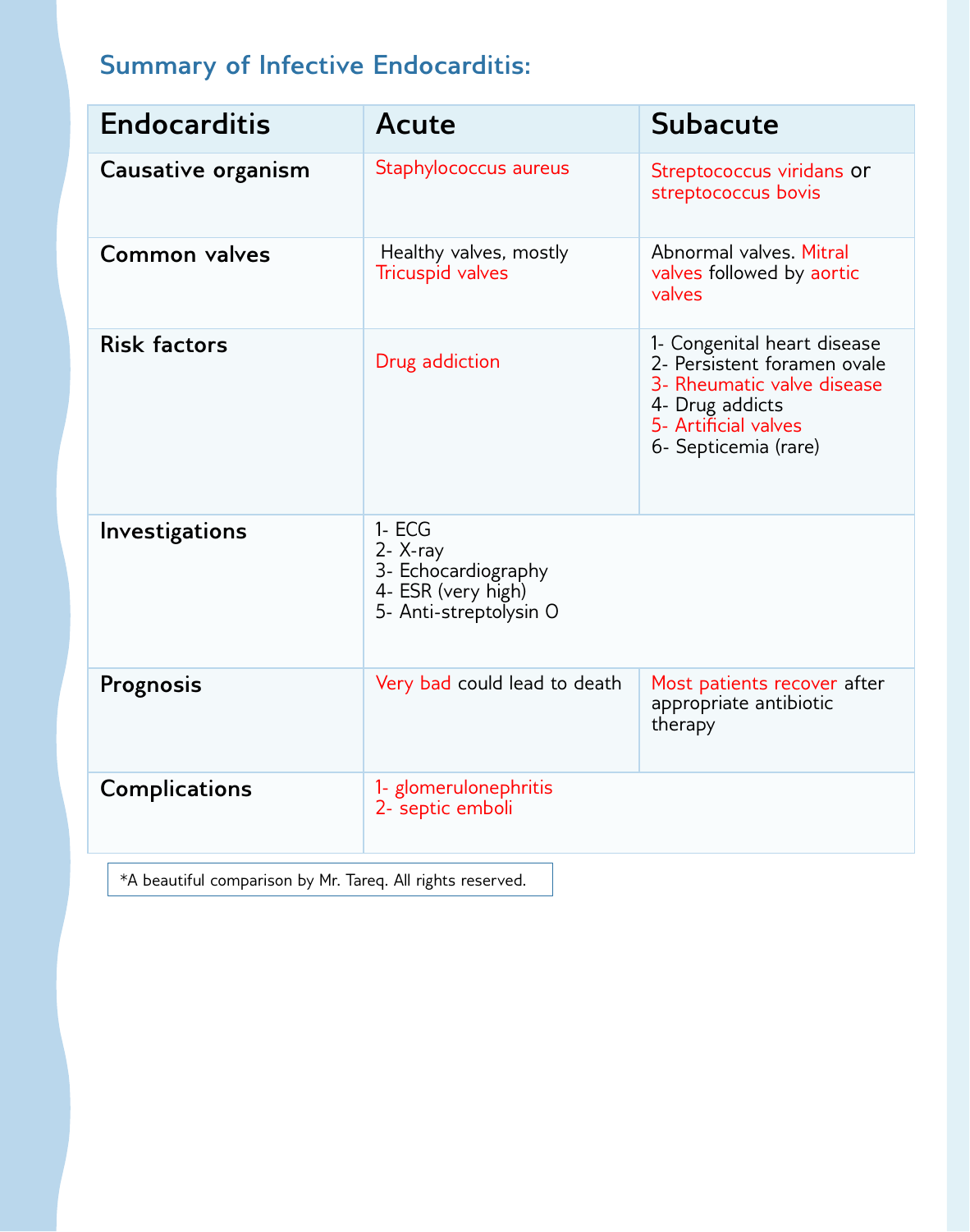

Summary of Infective Endocarditis:

| Endocarditis | Acute | Subacute |
| --- | --- | --- |
| Causative organism | Staphylococcus aureus | Streptococcus viridans or streptococcus bovis |
| Common valves | Healthy valves, mostly Tricuspid valves | Abnormal valves. Mitral valves followed by aortic valves |
| Risk factors | Drug addiction | 1- Congenital heart disease 2- Persistent foramen ovale 3- Rheumatic valve disease 4- Drug addicts 5- Artificial valves 6- Septicemia (rare) |
| Investigations | 1- ECG 2- X-ray 3- Echocardiography 4- ESR (very high) 5- Anti-streptolysin O |  |
| Prognosis | Very bad could lead to death | Most patients recover after appropriate antibiotic therapy |
| Complications | 1- glomerulonephritis 2- septic emboli |  |

*A beautiful comparison by Mr. Tareq. All rights reserved.